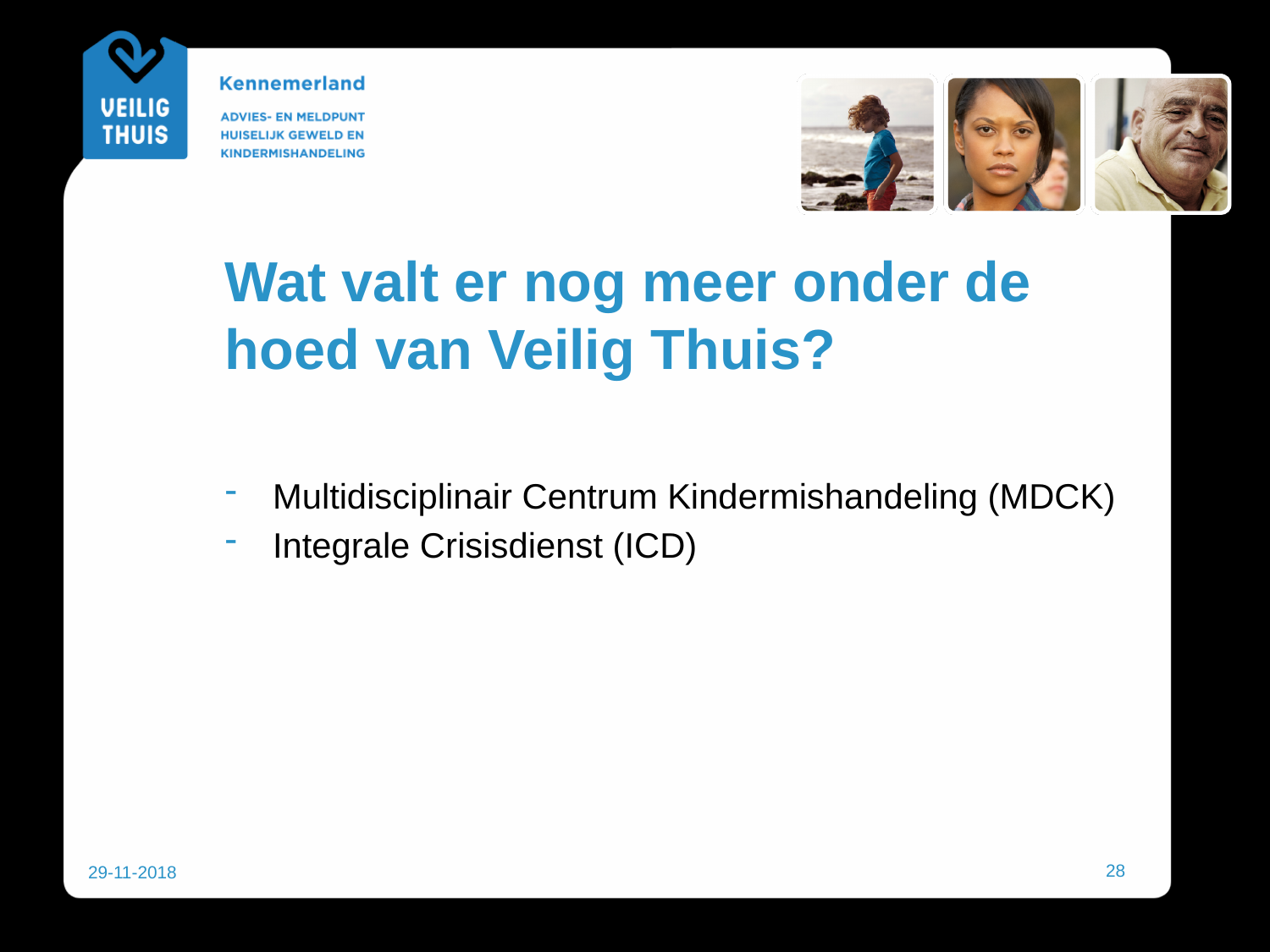

# Wat valt er nog meer onder de hoed van Veilig Thuis?

Multidisciplinair Centrum Kindermishandeling (MDCK)
Integrale Crisisdienst (ICD)
28
29-11-2018